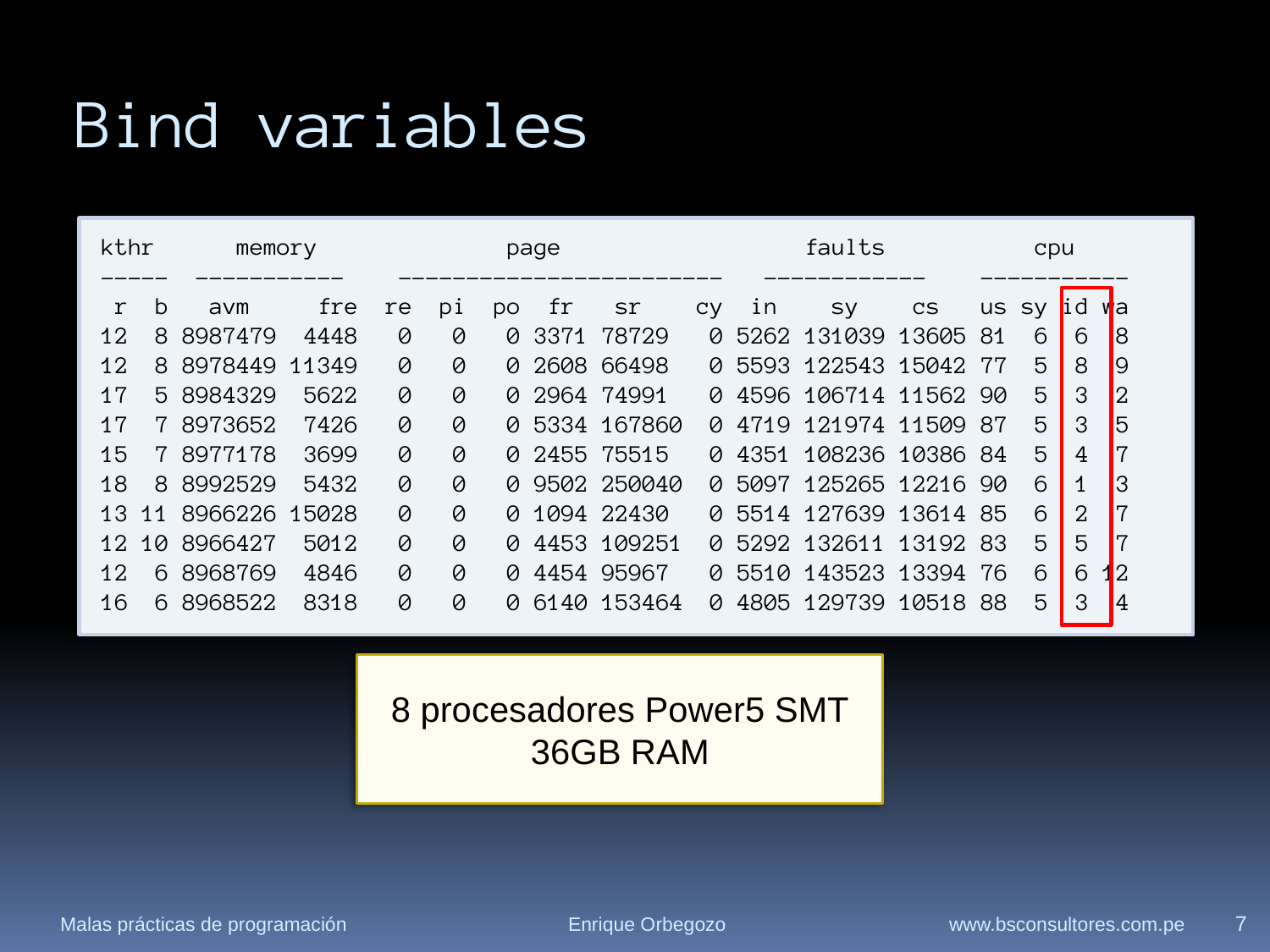

# Bind variables
kthr      memory              page                  faults           cpu
-----  -----------    ------------------------   ------------    -----------
 r  b   avm     fre  re  pi  po  fr   sr    cy  in    sy    cs   us sy id wa
12  8 8987479  4448   0   0   0 3371 78729   0 5262 131039 13605 81  6  6  8
12  8 8978449 11349   0   0   0 2608 66498   0 5593 122543 15042 77  5  8  9
17  5 8984329  5622   0   0   0 2964 74991   0 4596 106714 11562 90  5  3  2
17  7 8973652  7426   0   0   0 5334 167860  0 4719 121974 11509 87  5  3  5
15  7 8977178  3699   0   0   0 2455 75515   0 4351 108236 10386 84  5  4  7
18  8 8992529  5432   0   0   0 9502 250040  0 5097 125265 12216 90  6  1  3
13 11 8966226 15028   0   0   0 1094 22430   0 5514 127639 13614 85  6  2  7
12 10 8966427  5012   0   0   0 4453 109251  0 5292 132611 13192 83  5  5  7
12  6 8968769  4846   0   0   0 4454 95967   0 5510 143523 13394 76  6  6 12
16  6 8968522  8318   0   0   0 6140 153464  0 4805 129739 10518 88  5  3  4

8 procesadores Power5 SMT
36GB RAM
Malas prácticas de programación		Enrique Orbegozo		www.bsconsultores.com.pe
7